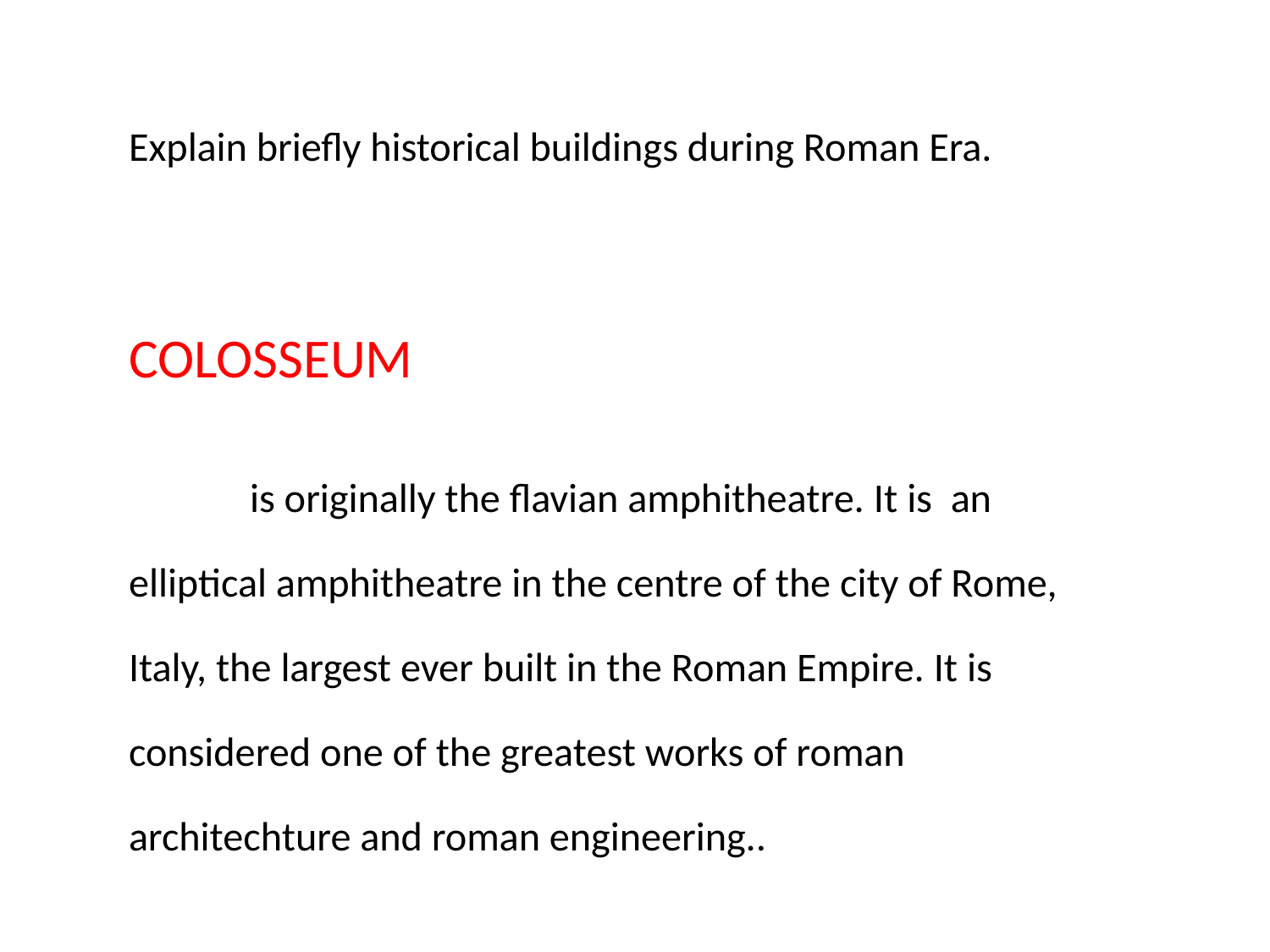

Explain briefly historical buildings during Roman Era.

COLOSSEUM

             is originally the flavian amphitheatre. It is  an elliptical amphitheatre in the centre of the city of Rome, Italy, the largest ever built in the Roman Empire. It is considered one of the greatest works of roman architechture and roman engineering..